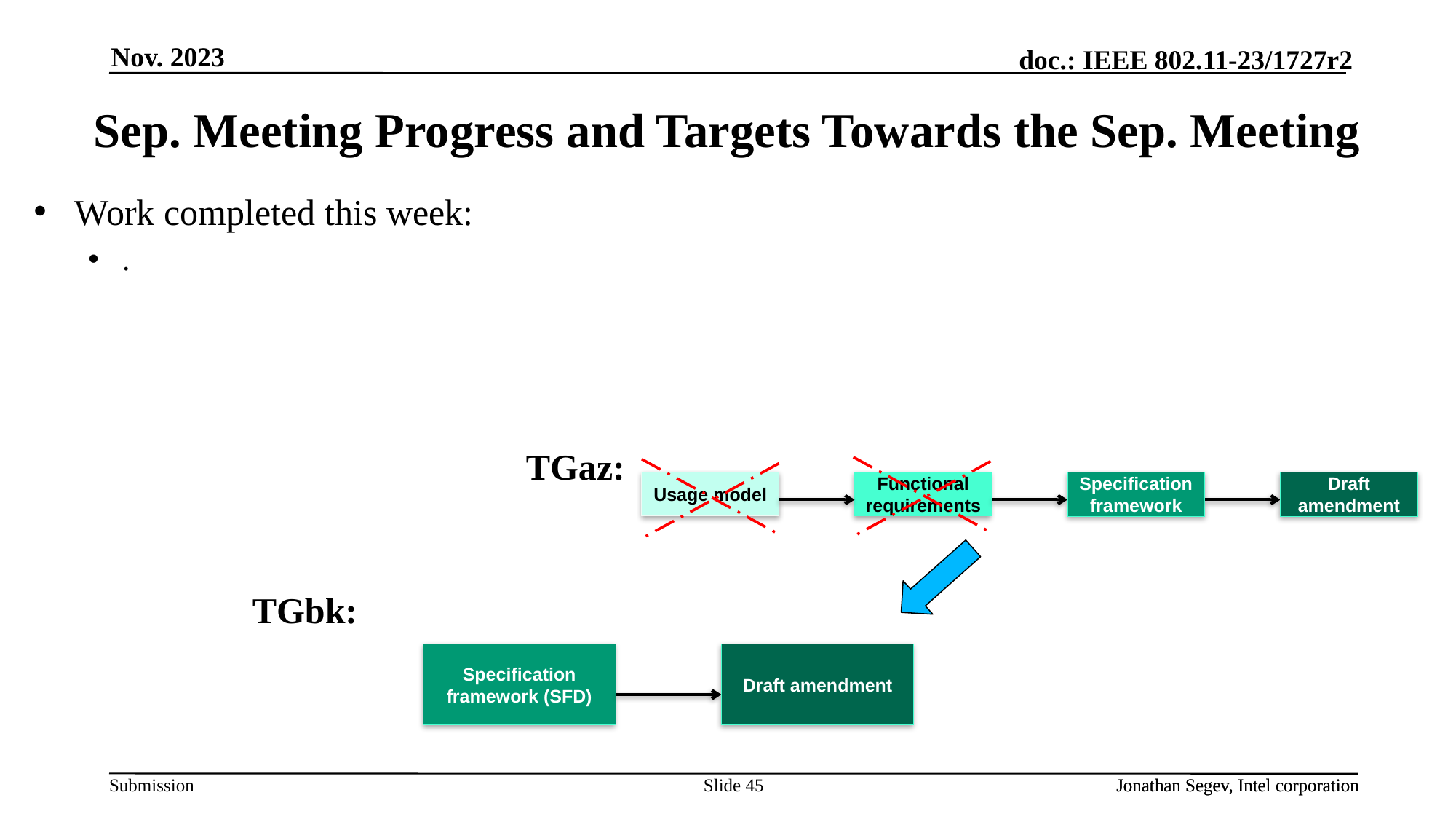

Nov. 2023
# Sep. Meeting Progress and Targets Towards the Sep. Meeting
Work completed this week:
.
TGaz:
Functional requirements
Usage model
Specification framework
Draft amendment

TGbk:
Specification framework (SFD)
Draft amendment
Slide 45
Jonathan Segev, Intel corporation
Jonathan Segev, Intel corporation